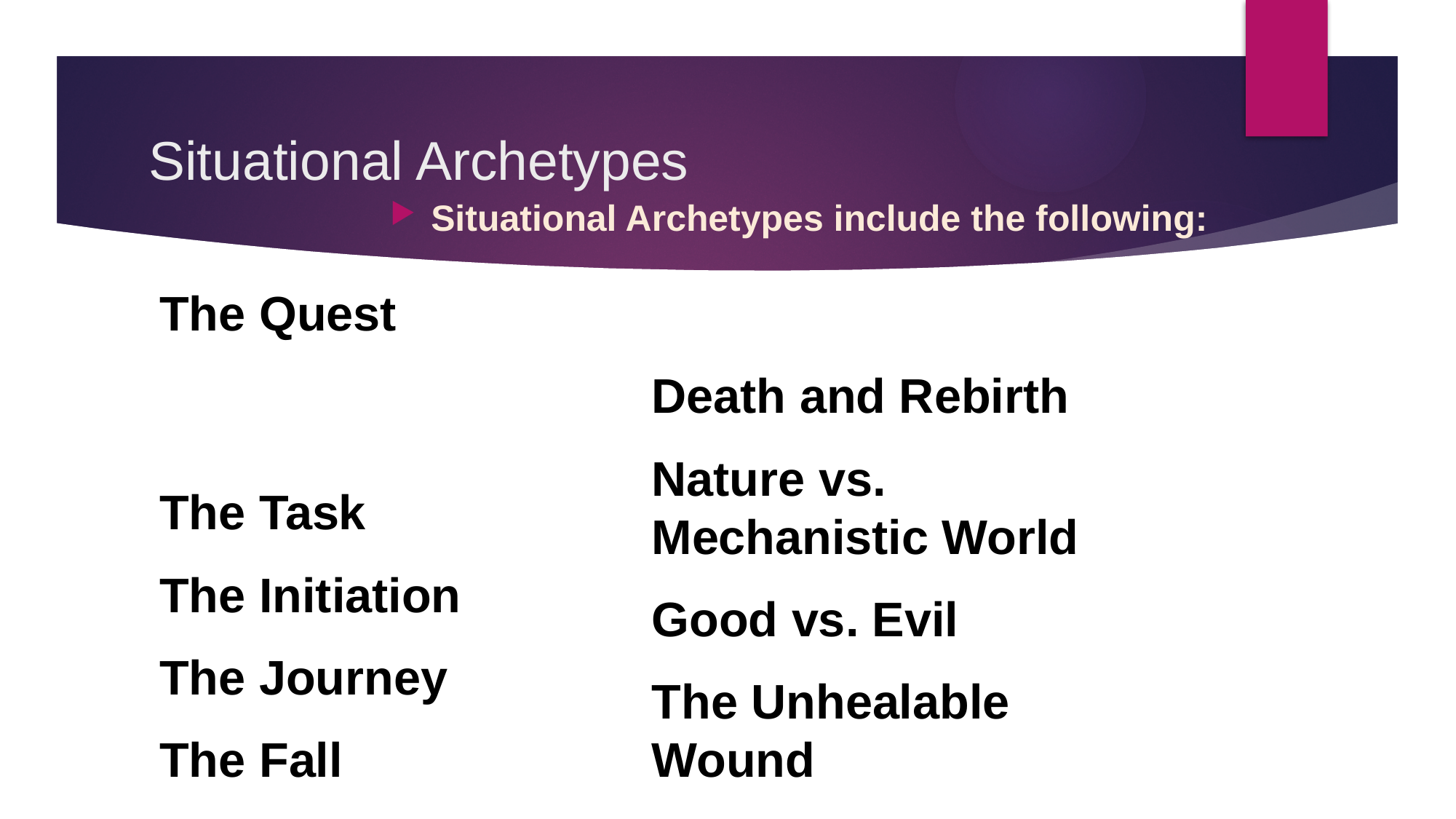

# Situational Archetypes
Situational Archetypes include the following:

The Quest
The Task
The Initiation
The Journey
The Fall

Death and Rebirth
Nature vs. Mechanistic World
Good vs. Evil
The Unhealable Wound
The Ritual